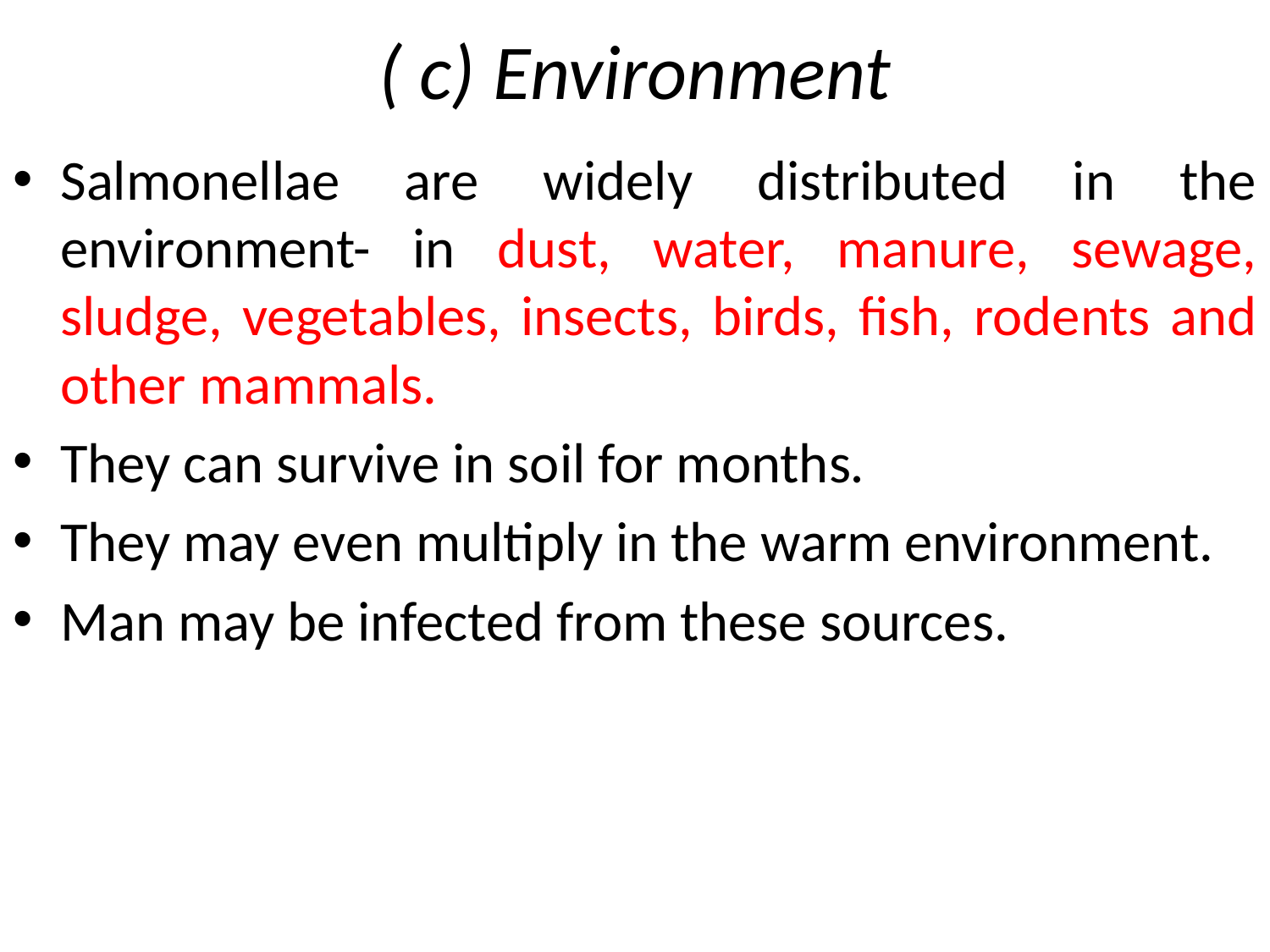

# ( c) Environment
Salmonellae are widely distributed in the environment- in dust, water, manure, sewage, sludge, vegetables, insects, birds, fish, rodents and other mammals.
They can survive in soil for months.
They may even multiply in the warm environment.
Man may be infected from these sources.